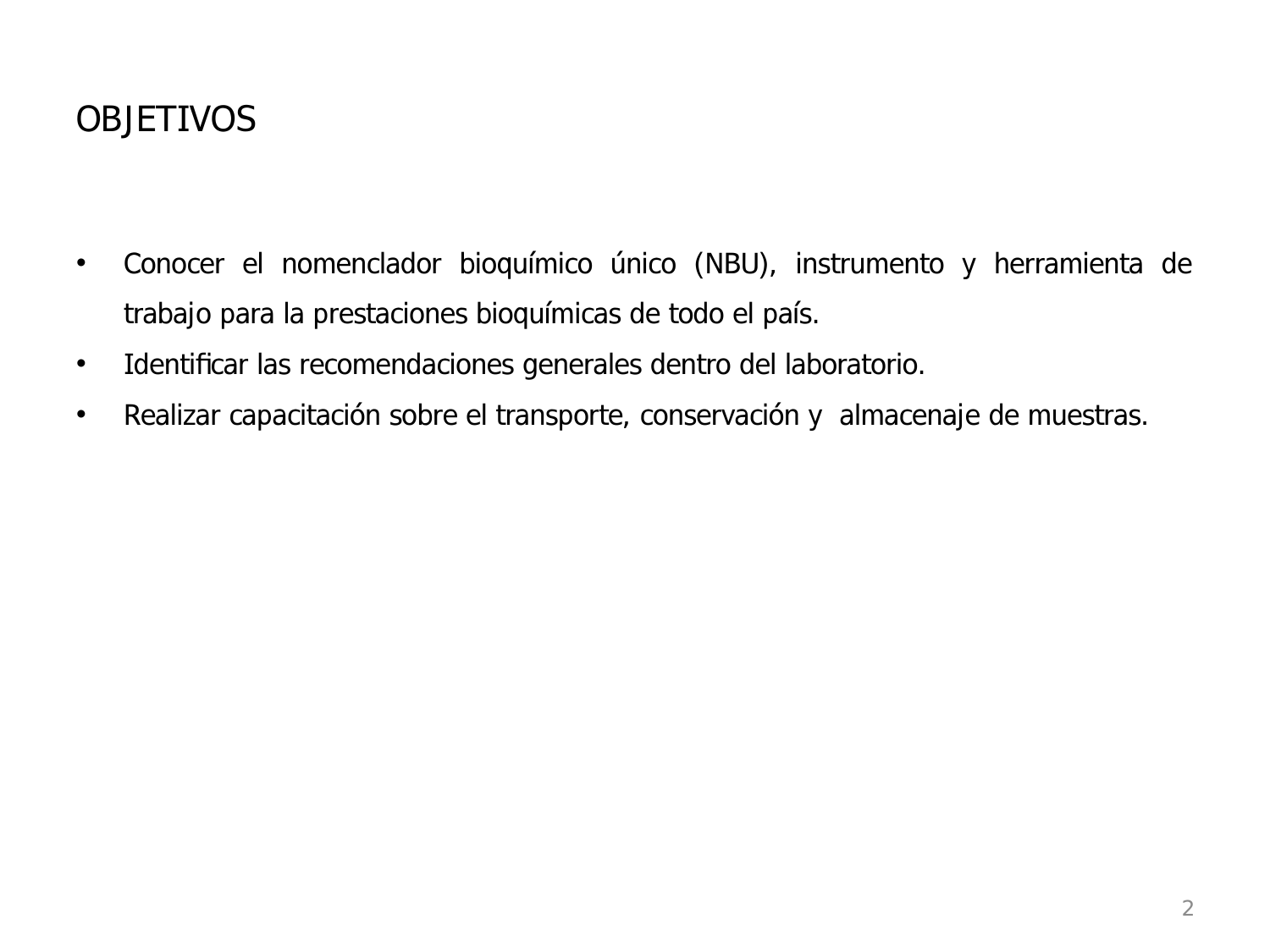

# OBJETIVOS
Conocer el nomenclador bioquímico único (NBU), instrumento y herramienta de trabajo para la prestaciones bioquímicas de todo el país.
Identificar las recomendaciones generales dentro del laboratorio.
Realizar capacitación sobre el transporte, conservación y  almacenaje de muestras.

2